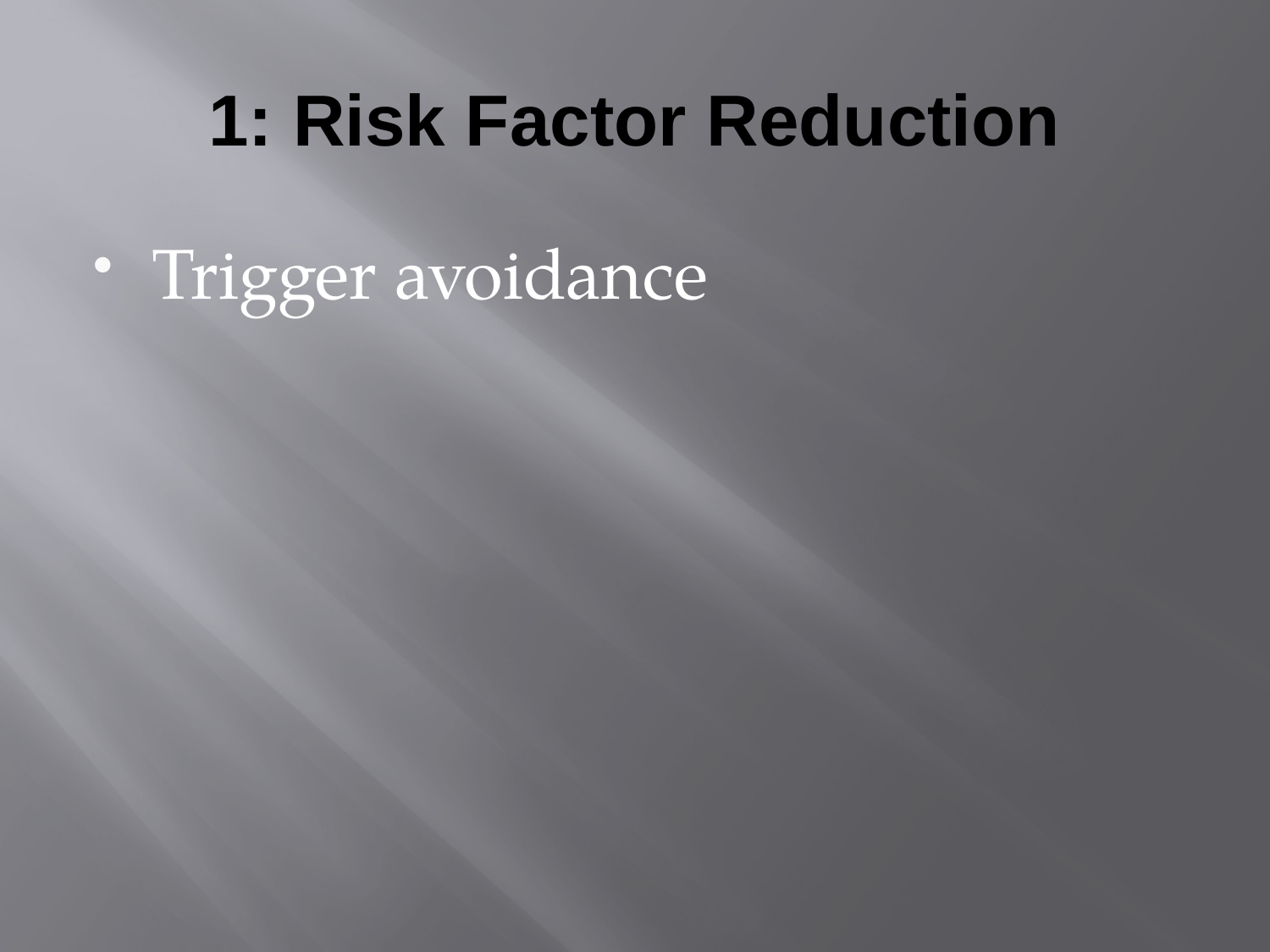

# 1: Risk Factor Reduction
Trigger avoidance